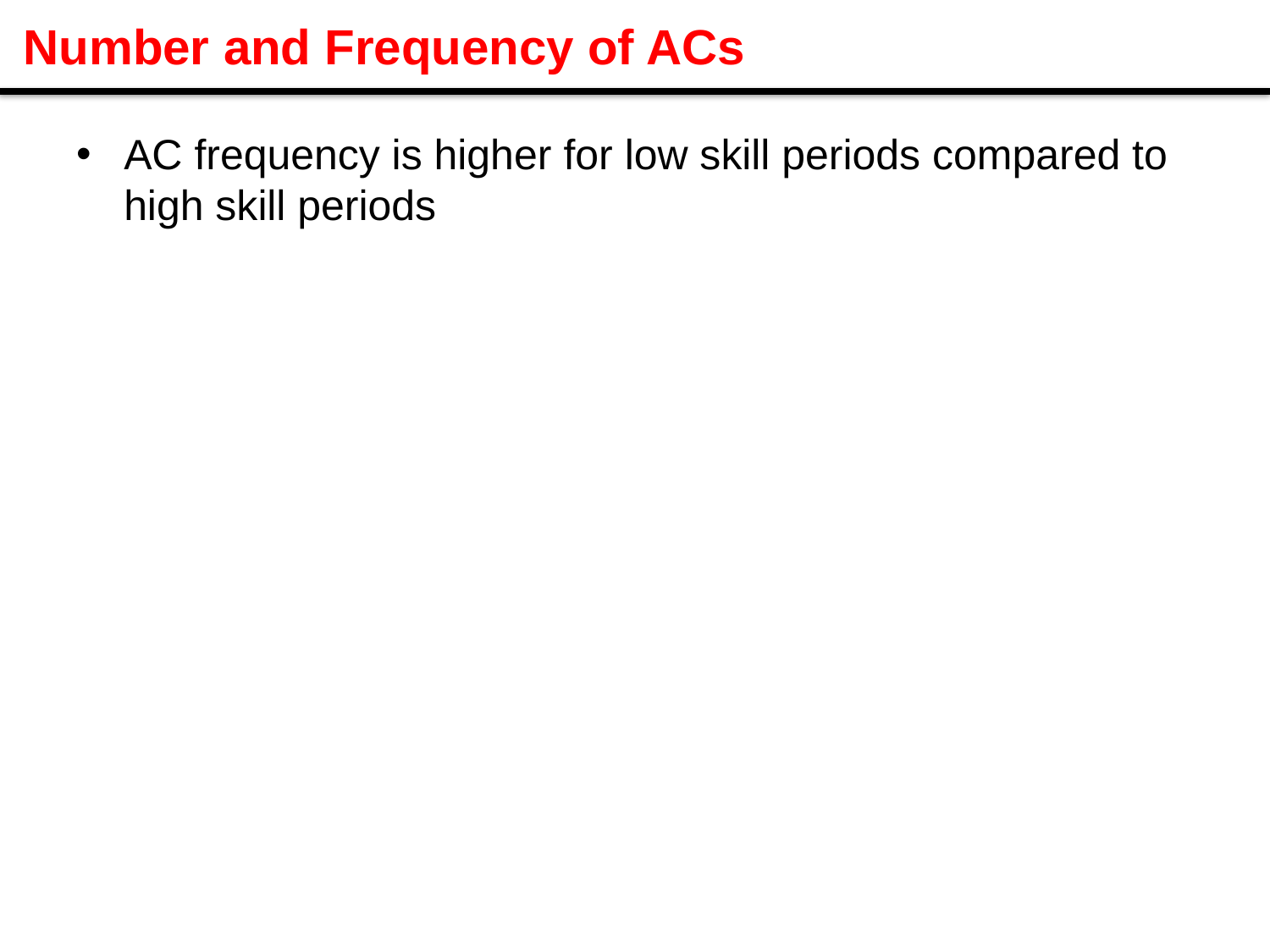

Number and Frequency of ACs
AC frequency is higher for low skill periods compared to high skill periods